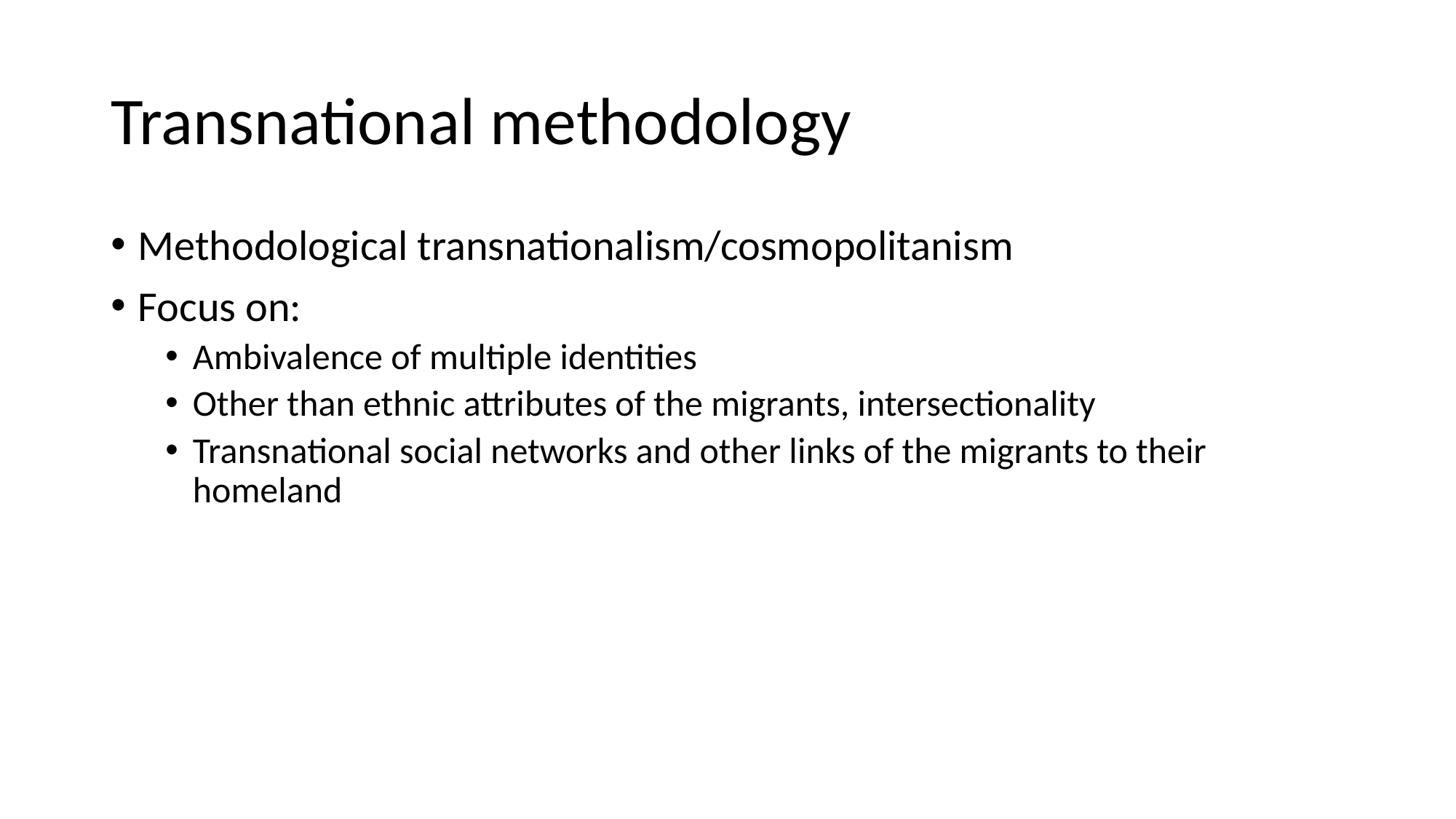

# Transnational methodology
Methodological transnationalism/cosmopolitanism
Focus on:
Ambivalence of multiple identities
Other than ethnic attributes of the migrants, intersectionality
Transnational social networks and other links of the migrants to their homeland